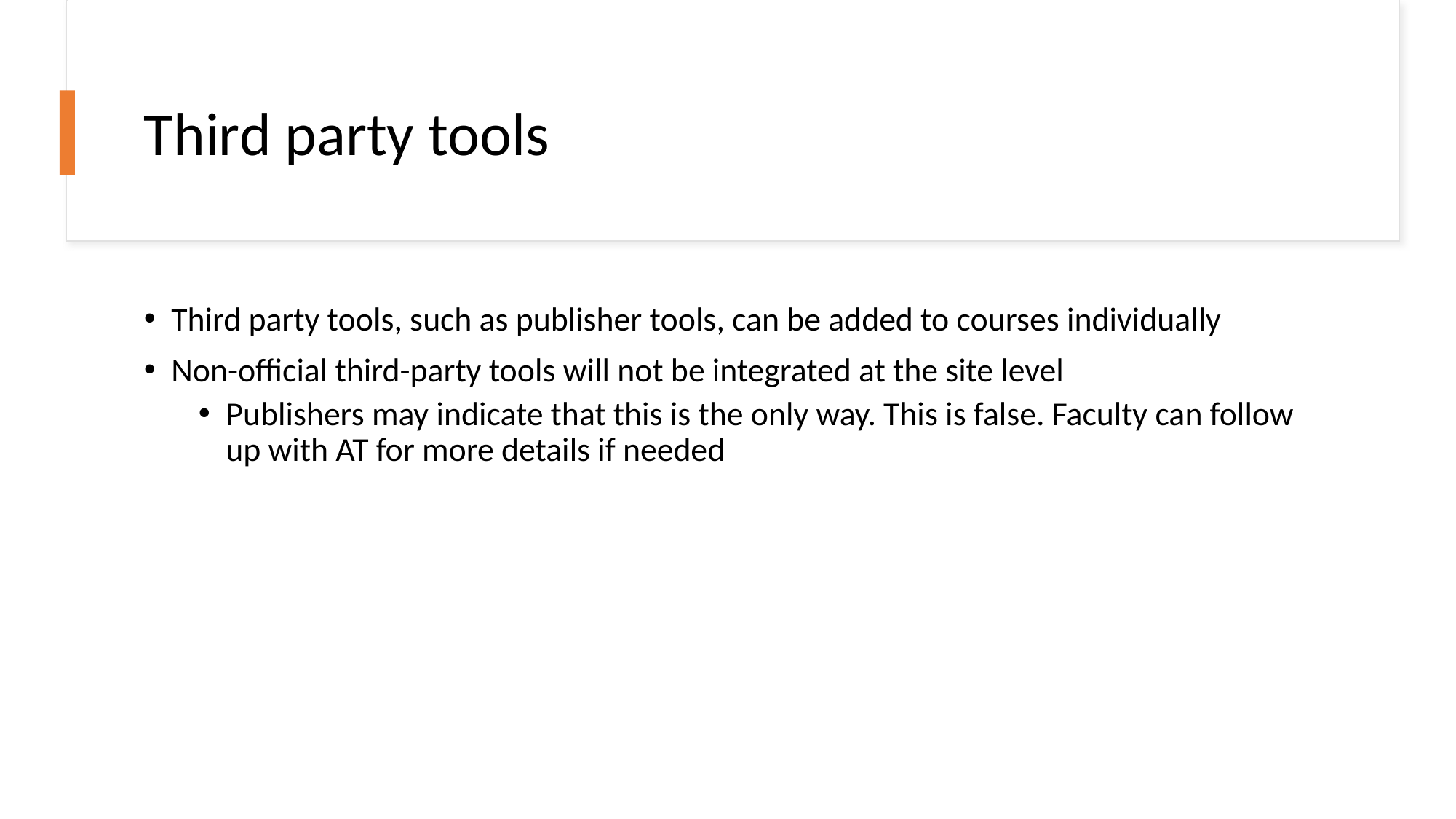

# Third party tools

Third party tools, such as publisher tools, can be added to courses individually
Non-official third-party tools will not be integrated at the site level
Publishers may indicate that this is the only way. This is false. Faculty can follow up with AT for more details if needed